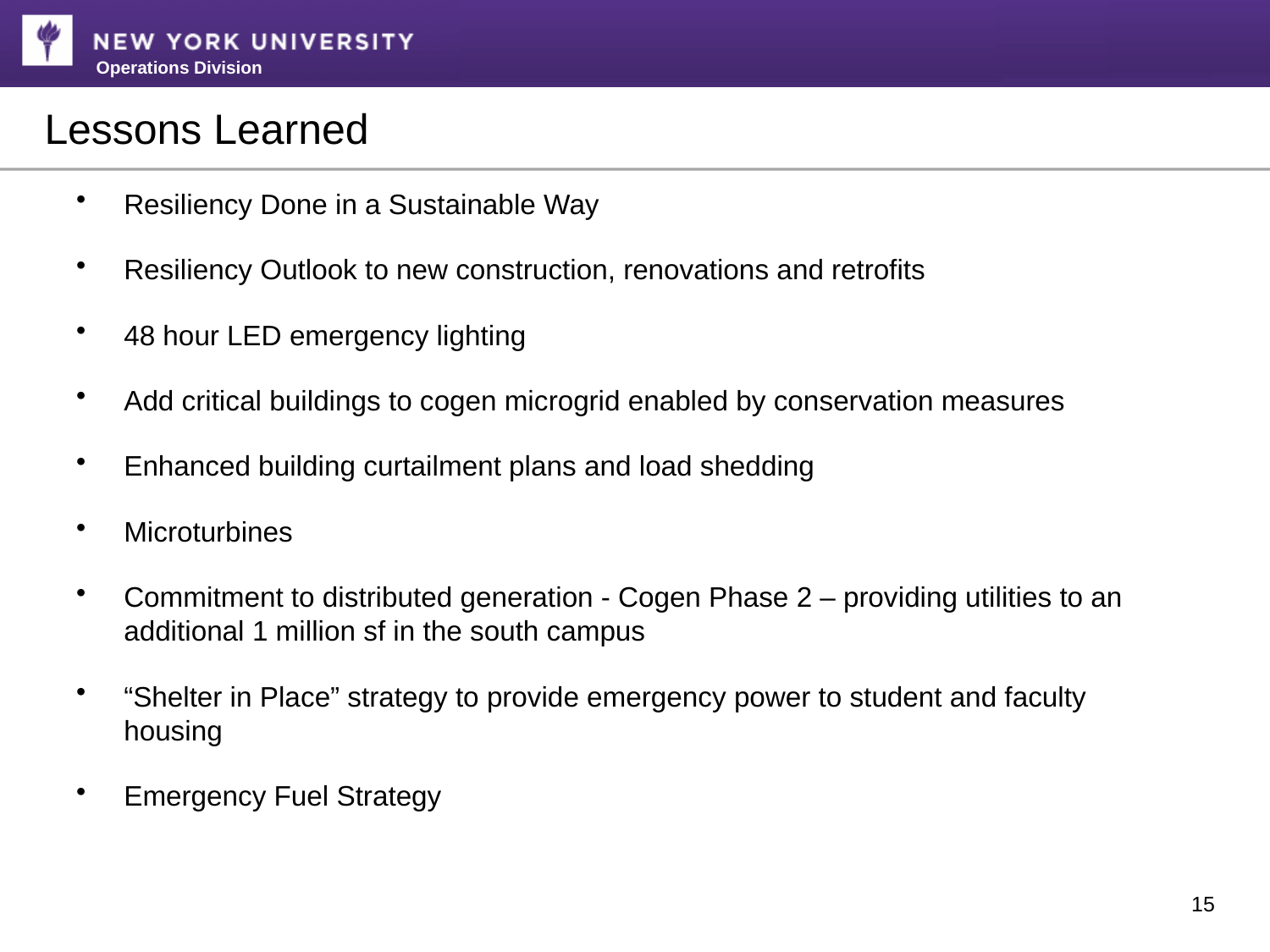

# Lessons Learned
Resiliency Done in a Sustainable Way
Resiliency Outlook to new construction, renovations and retrofits
48 hour LED emergency lighting
Add critical buildings to cogen microgrid enabled by conservation measures
Enhanced building curtailment plans and load shedding
Microturbines
Commitment to distributed generation - Cogen Phase 2 – providing utilities to an additional 1 million sf in the south campus
“Shelter in Place” strategy to provide emergency power to student and faculty housing
Emergency Fuel Strategy

15